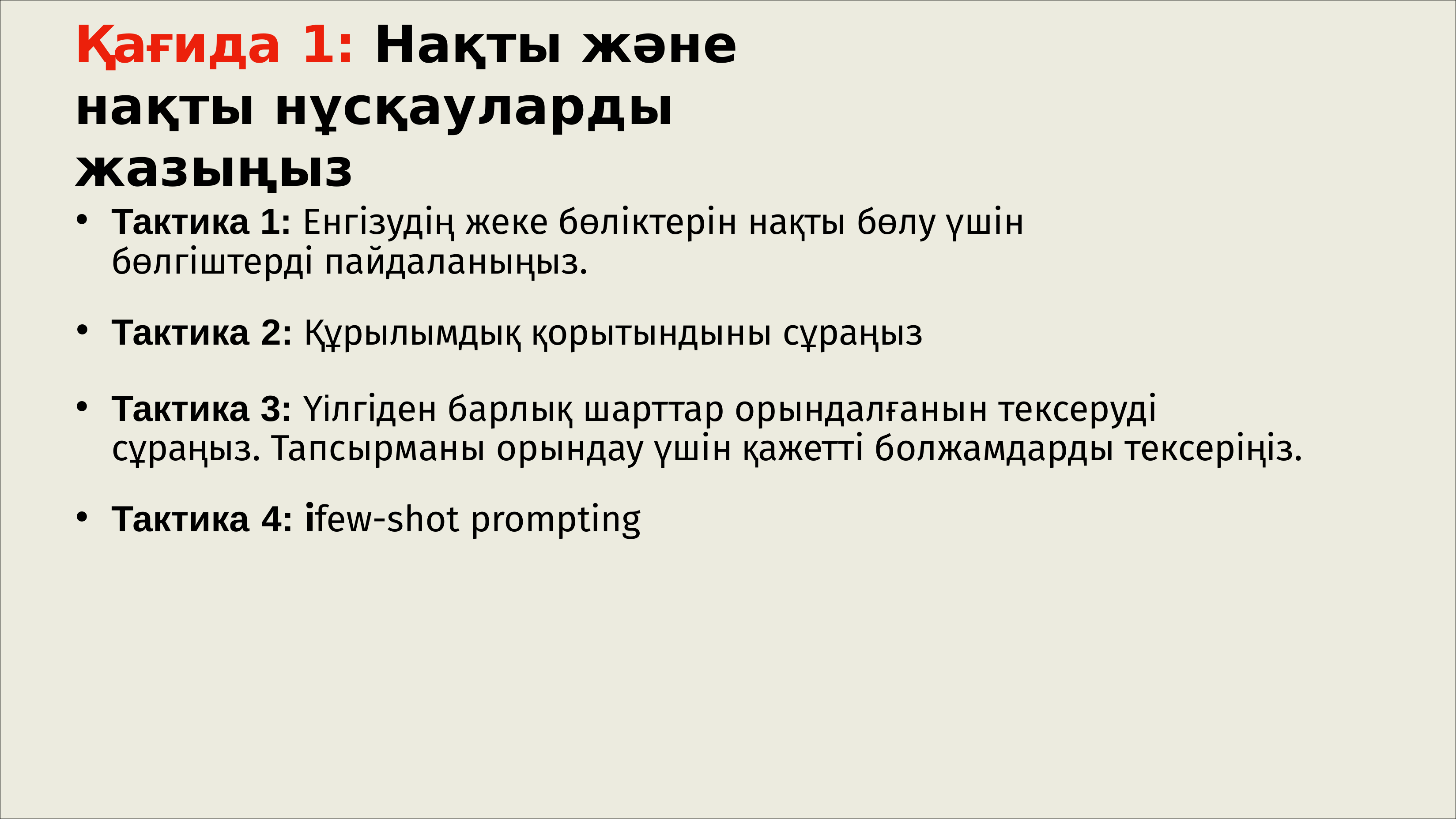

# Қағида 1: Нақты және нақты нұсқауларды жазыңыз
Тактика 1: Енгізудің жеке бөліктерін нақты бөлу үшін бөлгіштерді пайдаланыңыз.
Тактика 2: Құрылымдық қорытындыны сұраңыз
Тактика 3: Үілгіден барлық шарттар орындалғанын тексеруді сұраңыз. Тапсырманы орындау үшін қажетті болжамдарды тексеріңіз.
Тактика 4: іfew-shot prompting